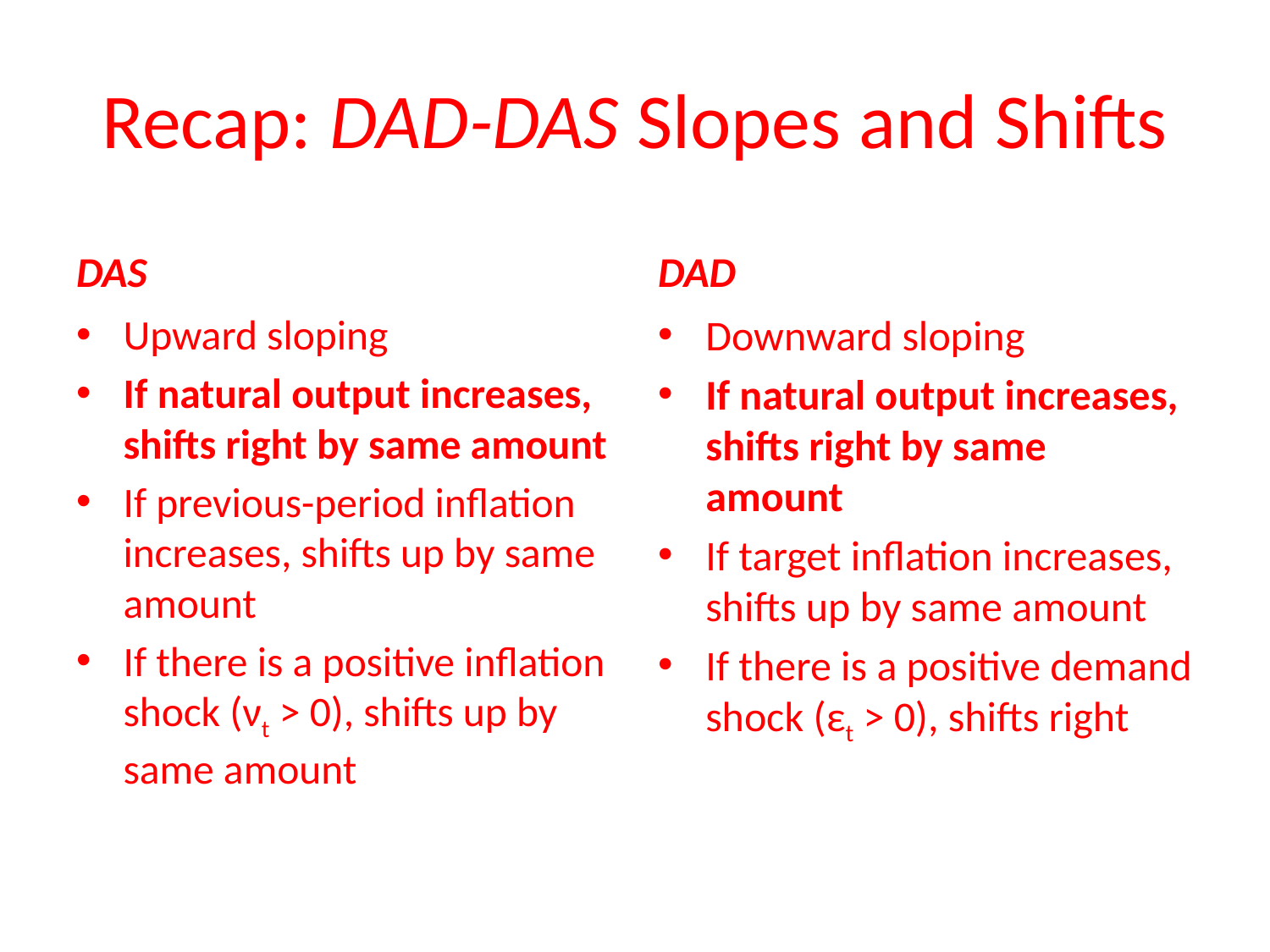

# Recap: DAD-DAS Slopes and Shifts
DAS
DAD
Upward sloping
If natural output increases, shifts right by same amount
If previous-period inflation increases, shifts up by same amount
If there is a positive inflation shock (νt > 0), shifts up by same amount
Downward sloping
If natural output increases, shifts right by same amount
If target inflation increases, shifts up by same amount
If there is a positive demand shock (εt > 0), shifts right